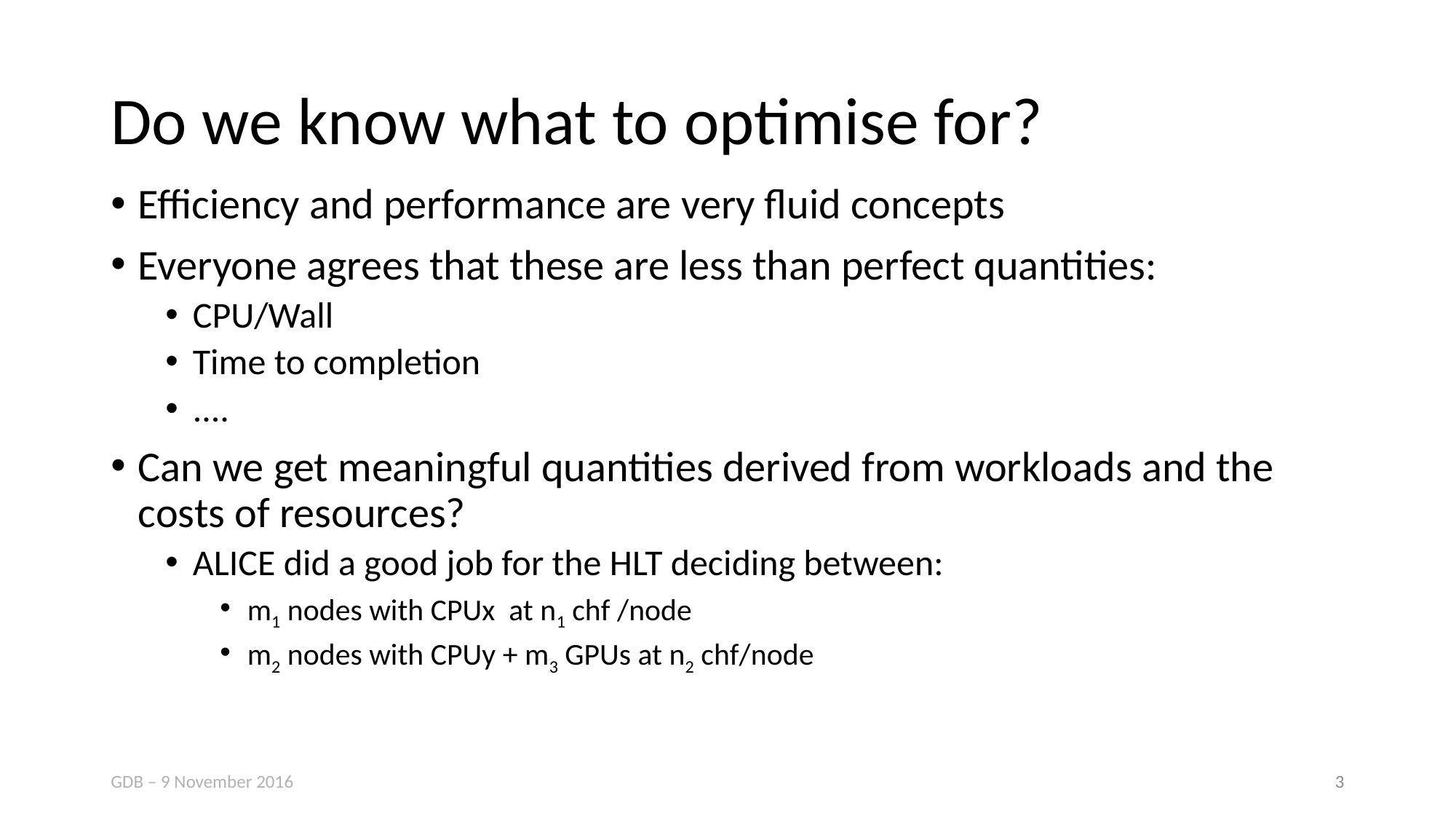

# Do we know what to optimise for?
Efficiency and performance are very fluid concepts
Everyone agrees that these are less than perfect quantities:
CPU/Wall
Time to completion
....
Can we get meaningful quantities derived from workloads and the costs of resources?
ALICE did a good job for the HLT deciding between:
m1 nodes with CPUx  at n1 chf /node
m2 nodes with CPUy + m3 GPUs at n2 chf/node
GDB – 9 November 2016
3